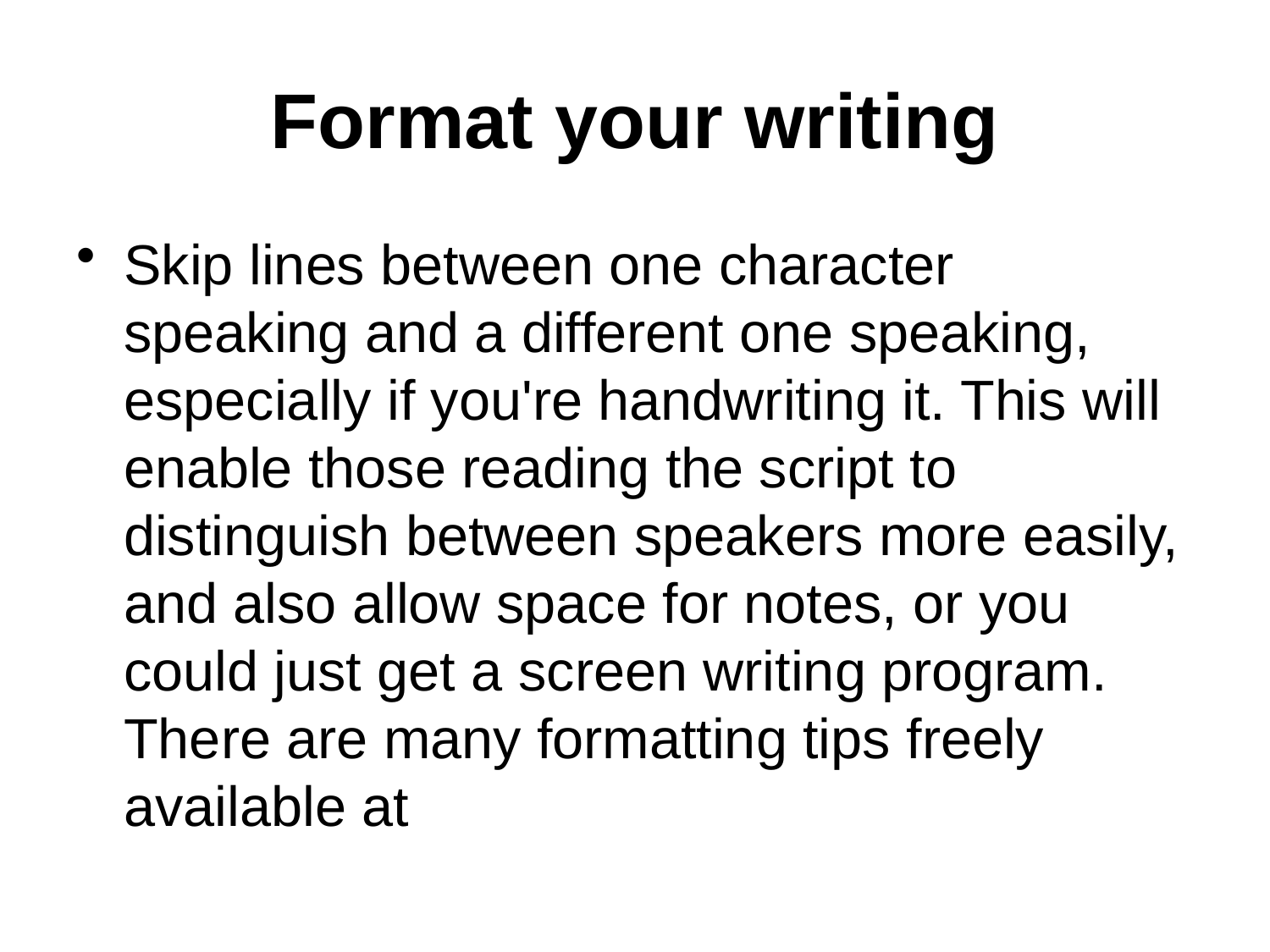

# Format your writing
Skip lines between one character speaking and a different one speaking, especially if you're handwriting it. This will enable those reading the script to distinguish between speakers more easily, and also allow space for notes, or you could just get a screen writing program. There are many formatting tips freely available at